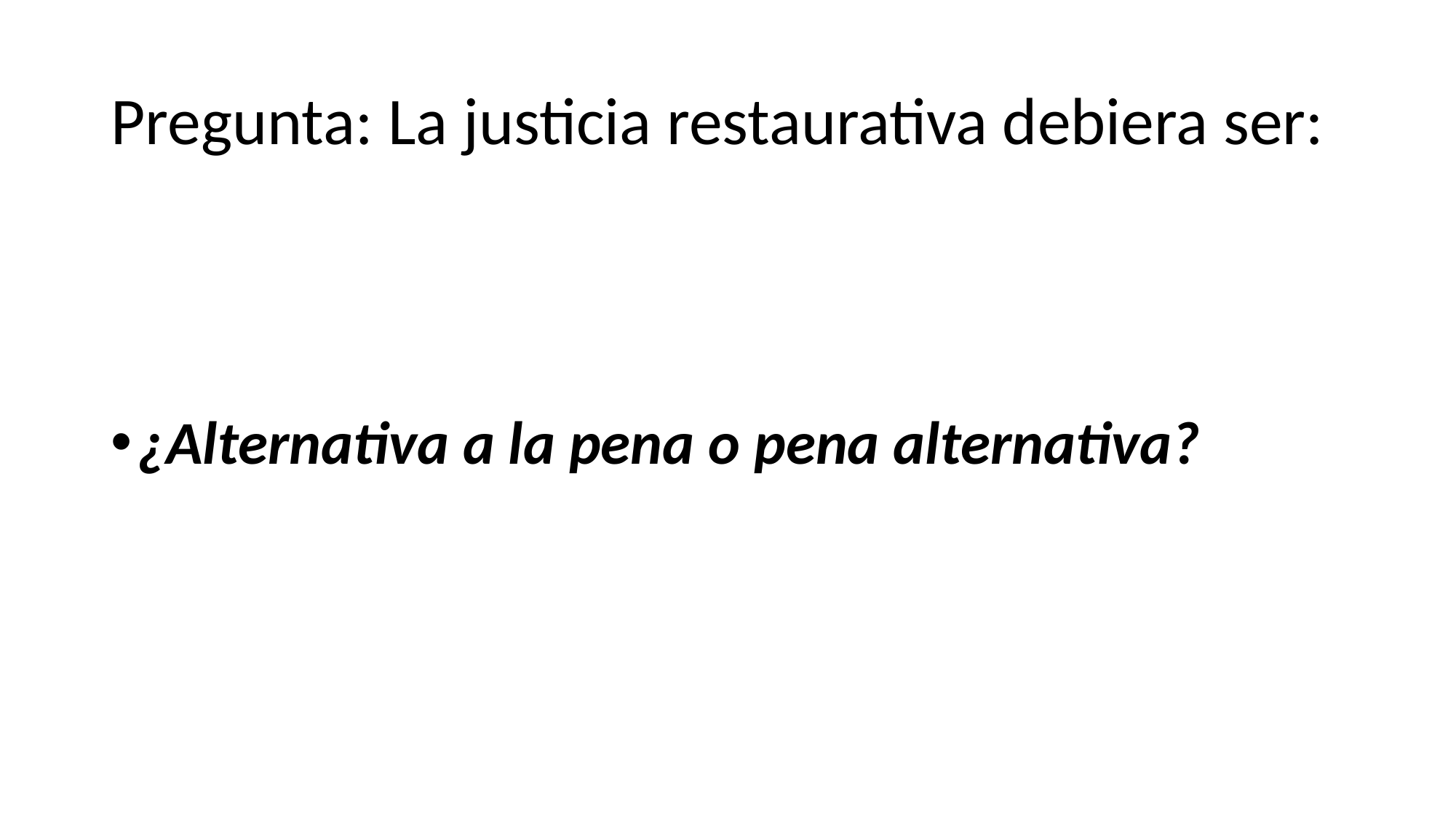

# Pregunta: La justicia restaurativa debiera ser:

¿Alternativa a la pena o pena alternativa?